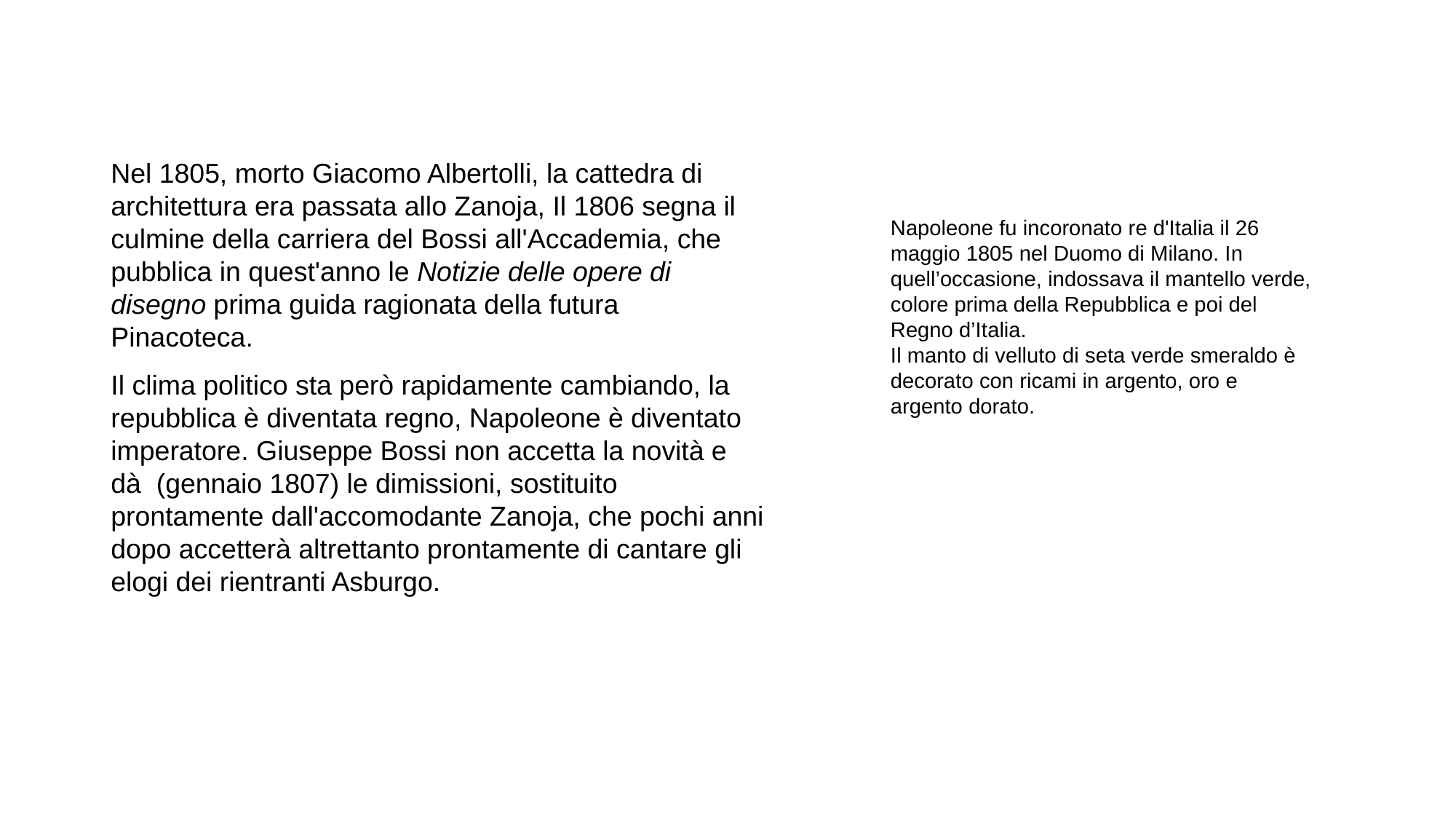

Nel 1805, morto Giacomo Albertolli, la cattedra di architettura era passata allo Zanoja, Il 1806 segna il culmine della carriera del Bossi all'Accademia, che pubblica in quest'anno le Notizie delle opere di disegno prima guida ragionata della futura Pinacoteca.
Il clima politico sta però rapidamente cambiando, la repubblica è diventata regno, Napoleone è diventato imperatore. Giuseppe Bossi non accetta la novità e dà  (gennaio 1807) le dimissioni, sostituito prontamente dall'accomodante Zanoja, che pochi anni dopo accetterà altrettanto prontamente di cantare gli elogi dei rientranti Asburgo.
Napoleone fu incoronato re d'Italia il 26 maggio 1805 nel Duomo di Milano. In quell’occasione, indossava il mantello verde, colore prima della Repubblica e poi del Regno d’Italia.
Il manto di velluto di seta verde smeraldo è decorato con ricami in argento, oro e argento dorato.